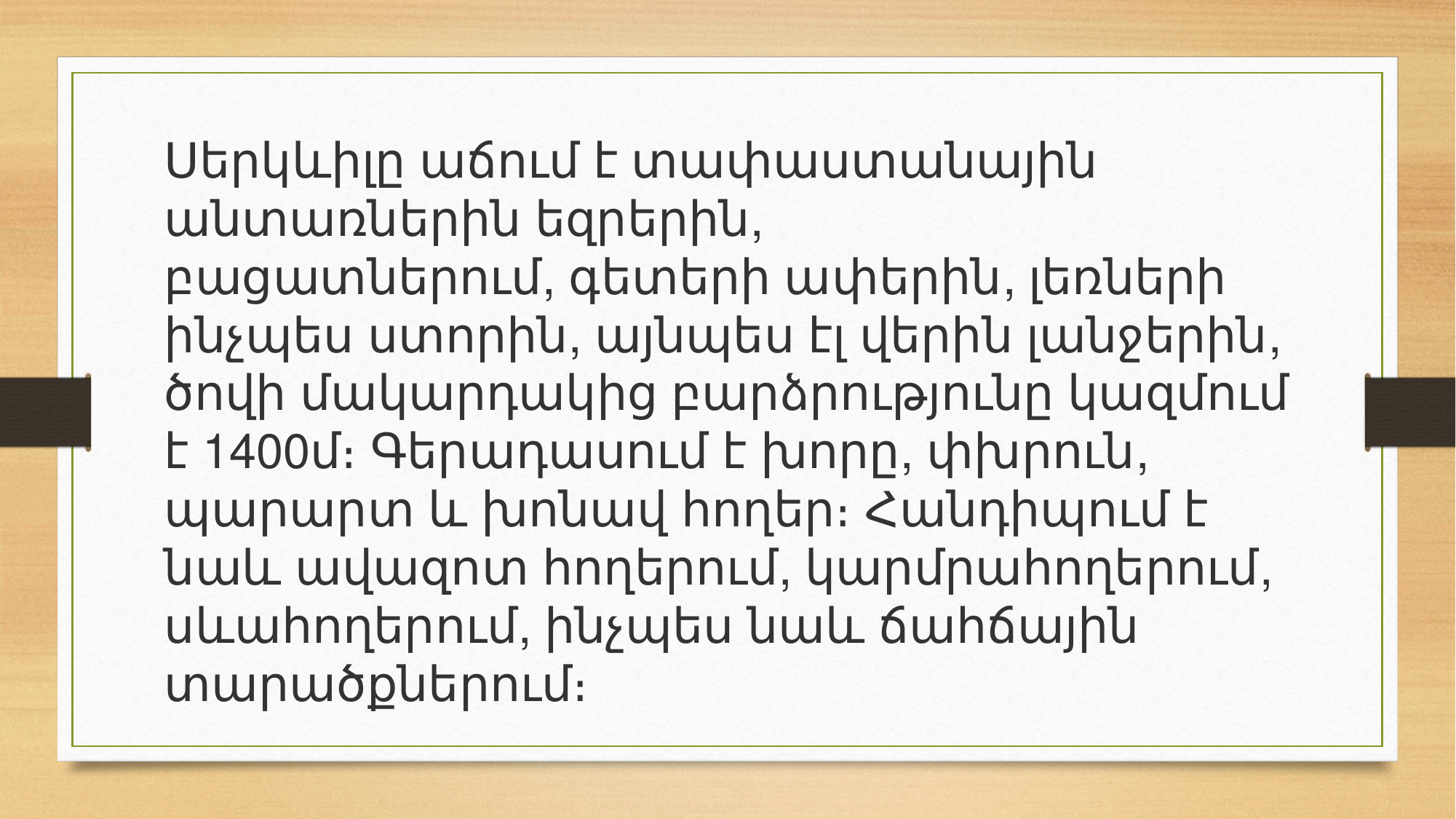

Սերկևիլը աճում է տափաստանային անտառներին եզրերին, բացատներում, գետերի ափերին, լեռների ինչպես ստորին, այնպես էլ վերին լանջերին, ծովի մակարդակից բարձրությունը կազմում է 1400մ։ Գերադասում է խորը, փխրուն, պարարտ և խոնավ հողեր։ Հանդիպում է նաև ավազոտ հողերում, կարմրահողերում, սևահողերում, ինչպես նաև ճահճային տարածքներում։